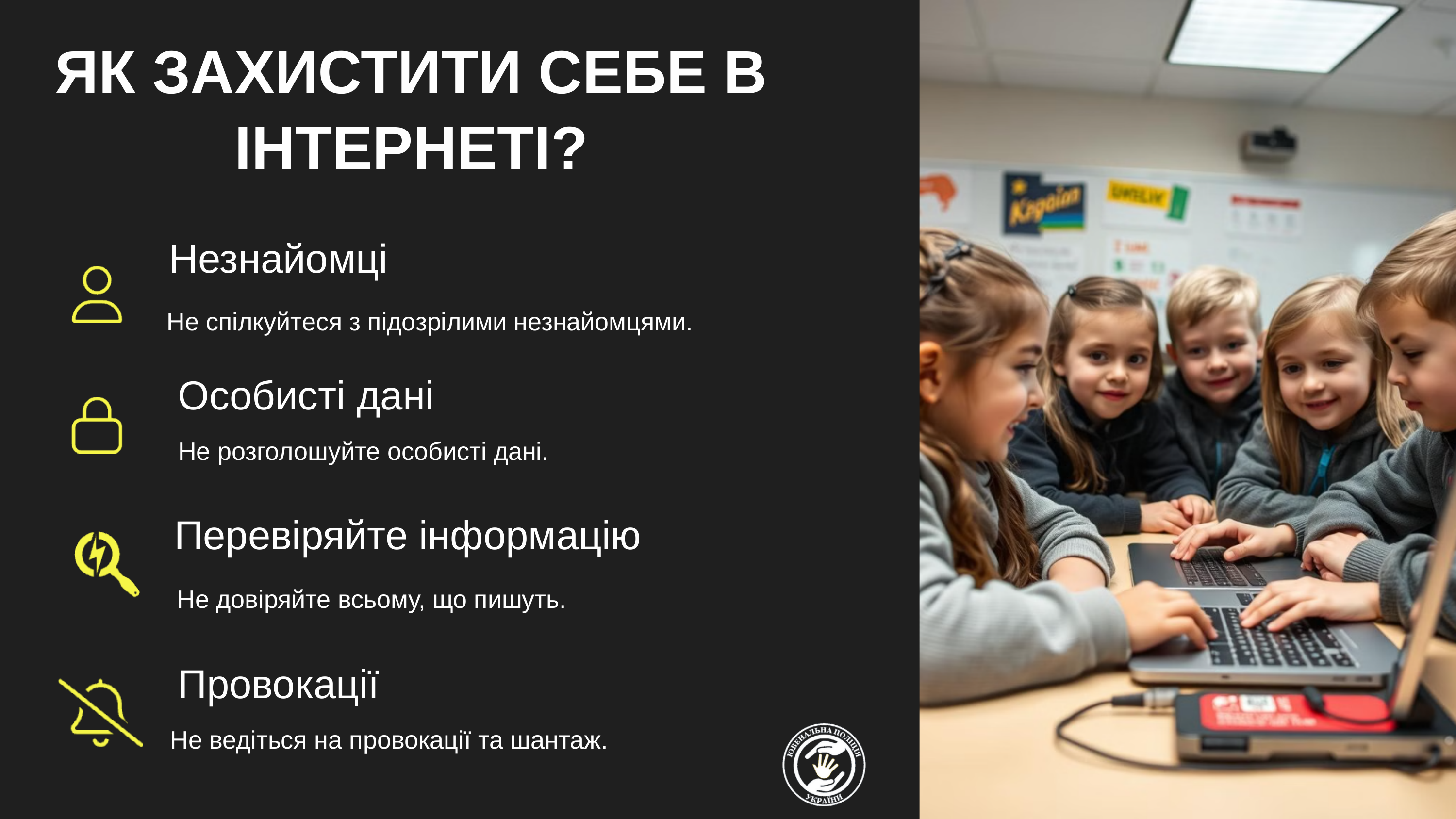

ЯК ЗАХИСТИТИ СЕБЕ В ІНТЕРНЕТІ?

Незнайомці

Не спілкуйтеся з підозрілими незнайомцями.

Особисті дані

Не розголошуйте особисті дані.

Перевіряйте інформацію

Не довіряйте всьому, що пишуть.

Провокації

Не ведіться на провокації та шантаж.